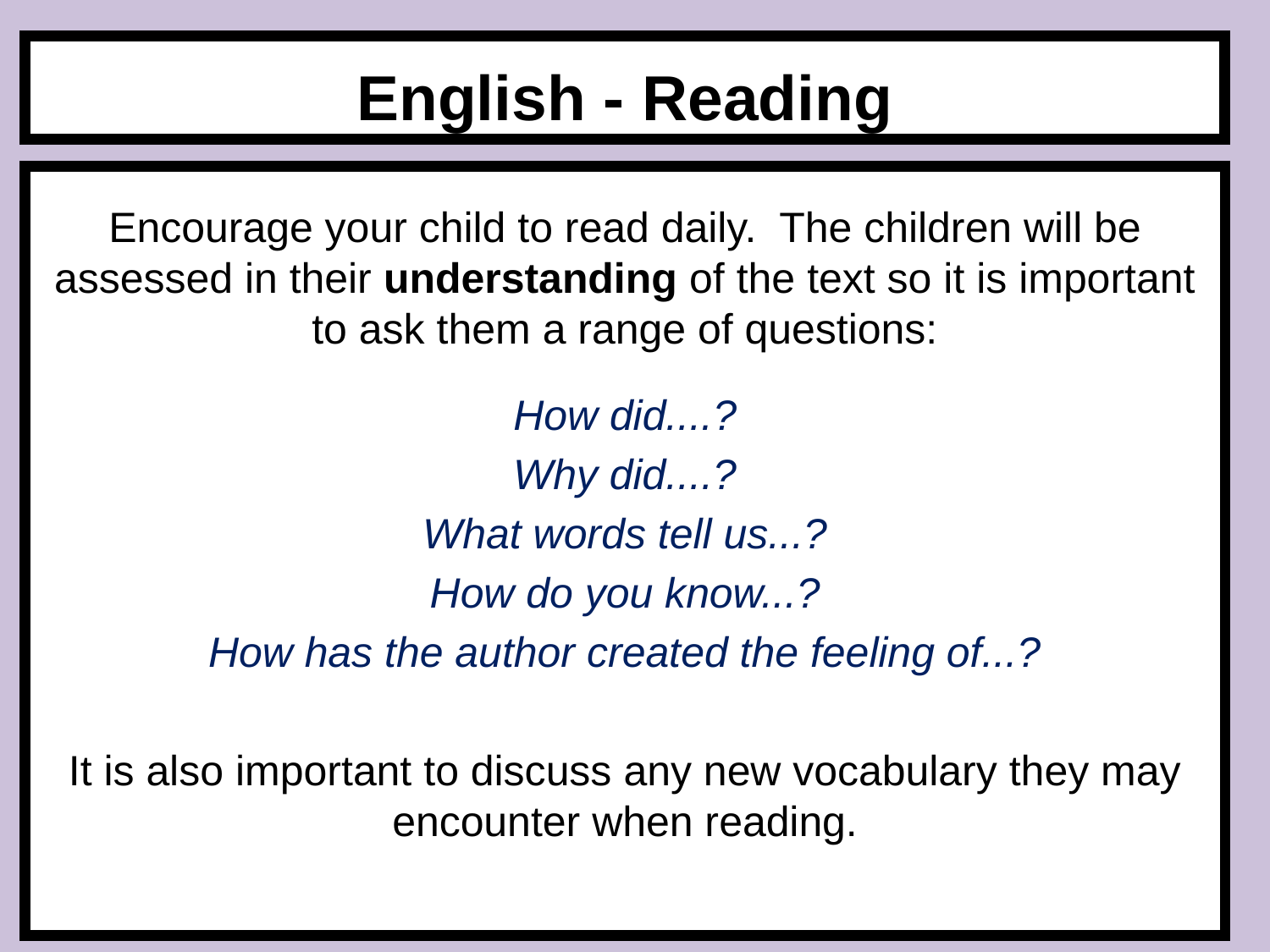

English - Reading

Encourage your child to read daily.  The children will be assessed in their understanding of the text so it is important to ask them a range of questions:

How did....?
Why did....?
What words tell us...?
How do you know...?
How has the author created the feeling of...?

It is also important to discuss any new vocabulary they may encounter when reading.

# Honilands’ Cursive script